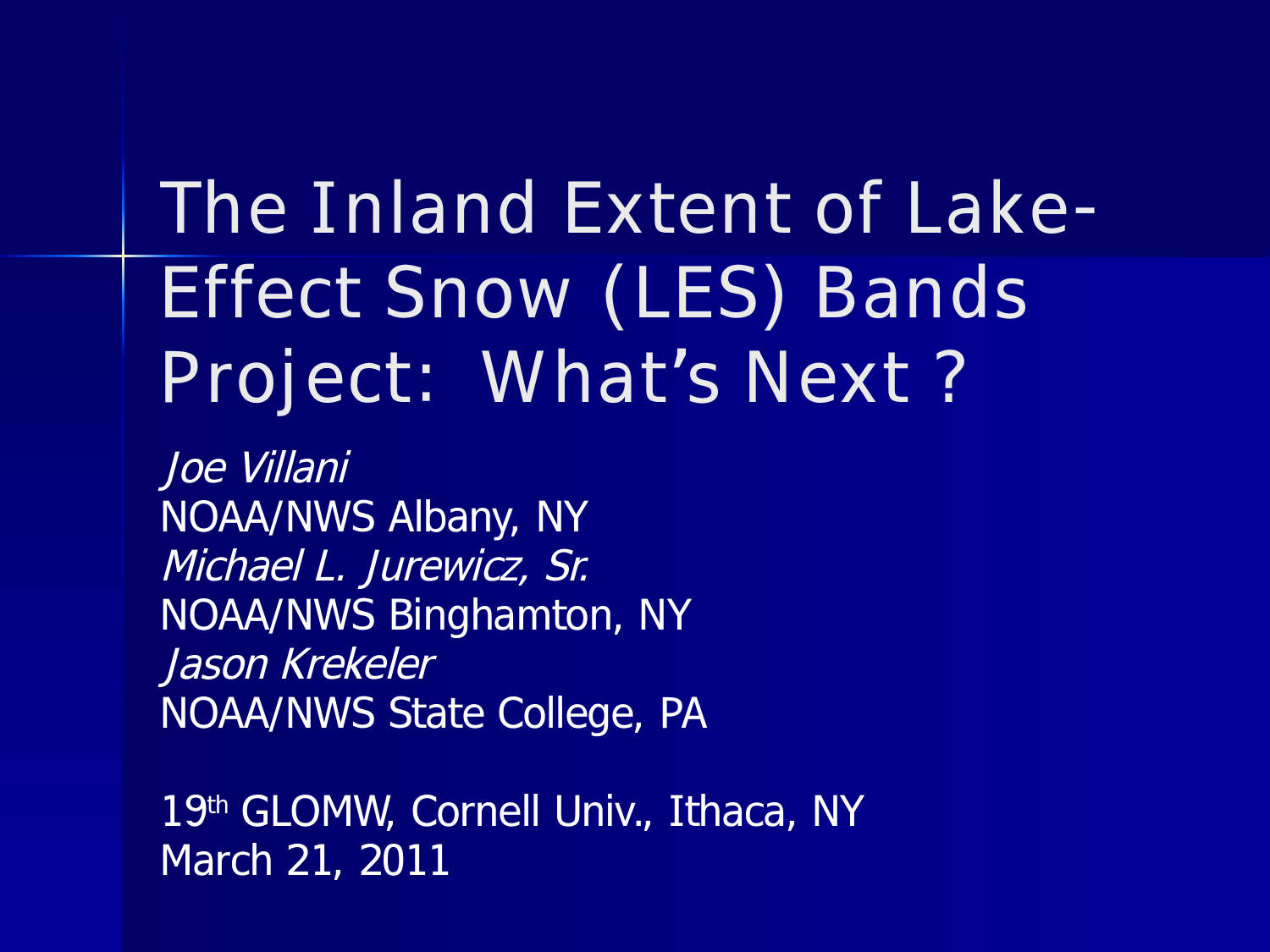

# The Inland Extent of Lake-Effect Snow (LES) Bands Project:  What’s Next ?
Joe Villani
NOAA/NWS Albany, NY
Michael L. Jurewicz, Sr.
NOAA/NWS Binghamton, NY
Jason Krekeler
NOAA/NWS State College, PA

19th GLOMW, Cornell Univ., Ithaca, NY
March 21, 2011